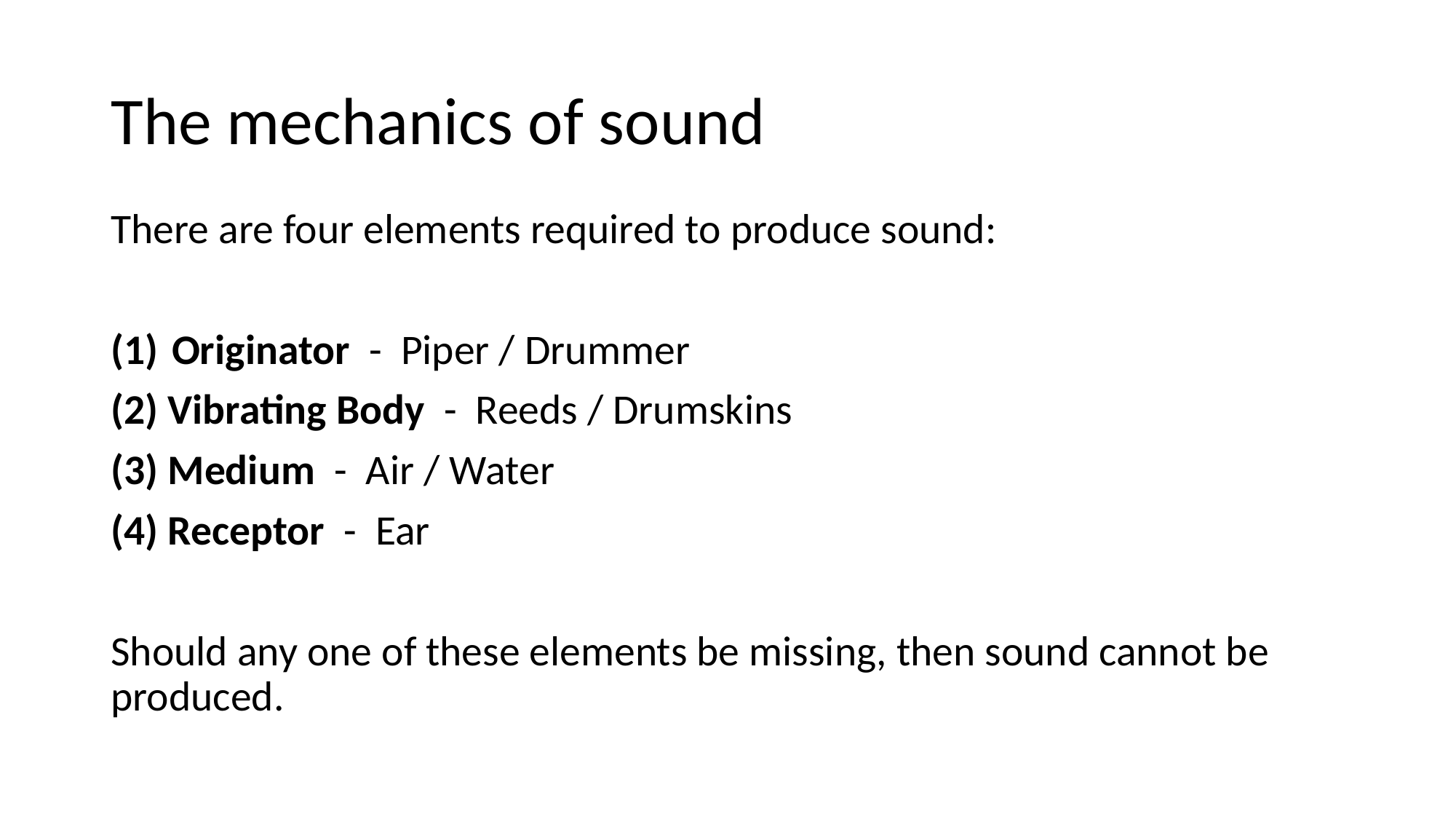

# The mechanics of sound
There are four elements required to produce sound:

Originator  -  Piper / Drummer
(2) Vibrating Body  -  Reeds / Drumskins
(3) Medium  -  Air / Water
(4) Receptor  -  Ear

Should any one of these elements be missing, then sound cannot be produced.